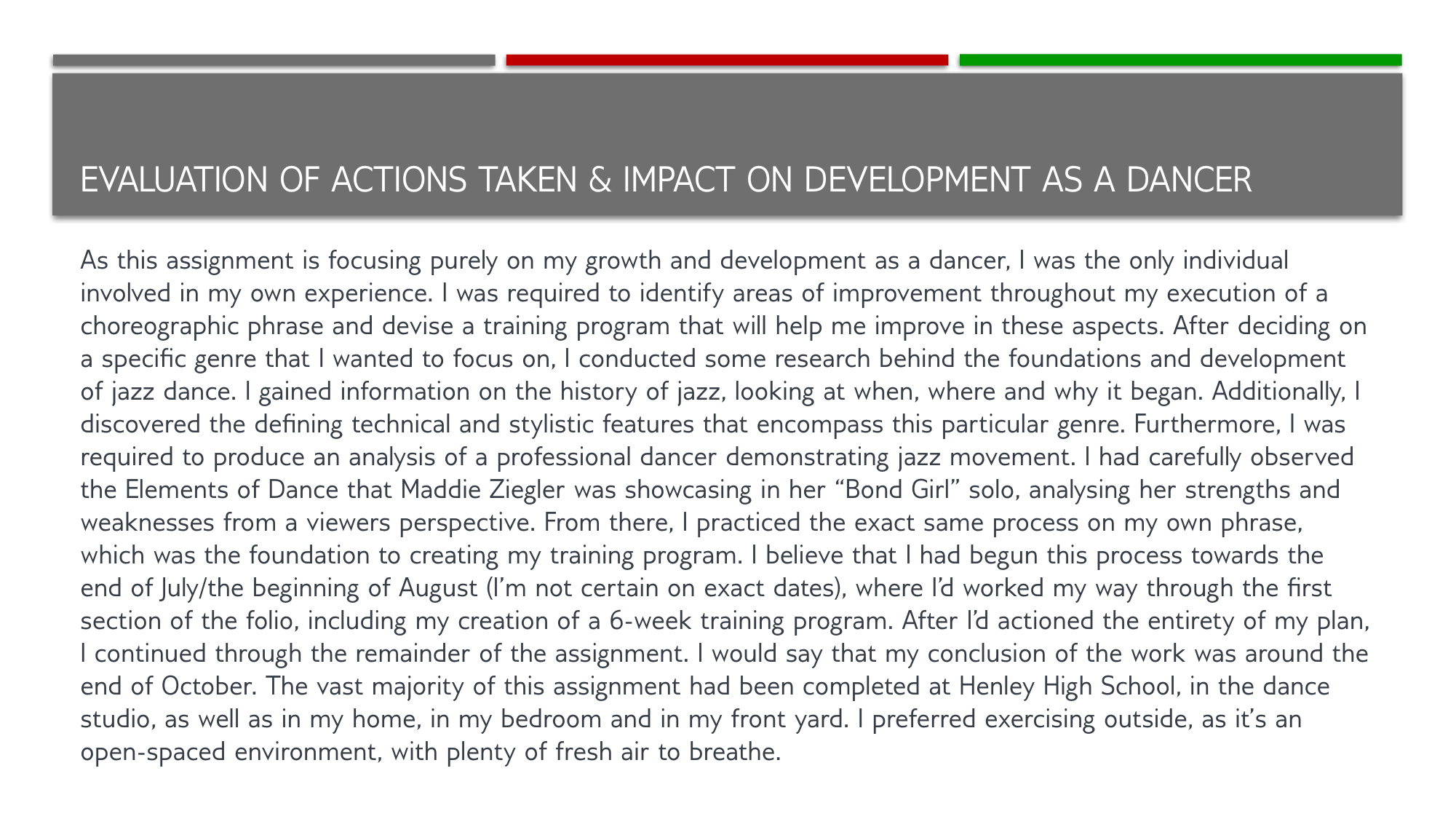

# Evaluation of actions taken & Impact on Development as a dancer

As this assignment is focusing purely on my growth and development as a dancer, I was the only individual involved in my own experience. I was required to identify areas of improvement throughout my execution of a choreographic phrase and devise a training program that will help me improve in these aspects. After deciding on a specific genre that I wanted to focus on, I conducted some research behind the foundations and development of jazz dance. I gained information on the history of jazz, looking at when, where and why it began. Additionally, I discovered the defining technical and stylistic features that encompass this particular genre. Furthermore, I was required to produce an analysis of a professional dancer demonstrating jazz movement. I had carefully observed the Elements of Dance that Maddie Ziegler was showcasing in her “Bond Girl” solo, analysing her strengths and weaknesses from a viewers perspective. From there, I practiced the exact same process on my own phrase, which was the foundation to creating my training program. I believe that I had begun this process towards the end of July/the beginning of August (I’m not certain on exact dates), where I’d worked my way through the first section of the folio, including my creation of a 6-week training program. After I’d actioned the entirety of my plan, I continued through the remainder of the assignment. I would say that my conclusion of the work was around the end of October. The vast majority of this assignment had been completed at Henley High School, in the dance studio, as well as in my home, in my bedroom and in my front yard. I preferred exercising outside, as it’s an open-spaced environment, with plenty of fresh air to breathe.